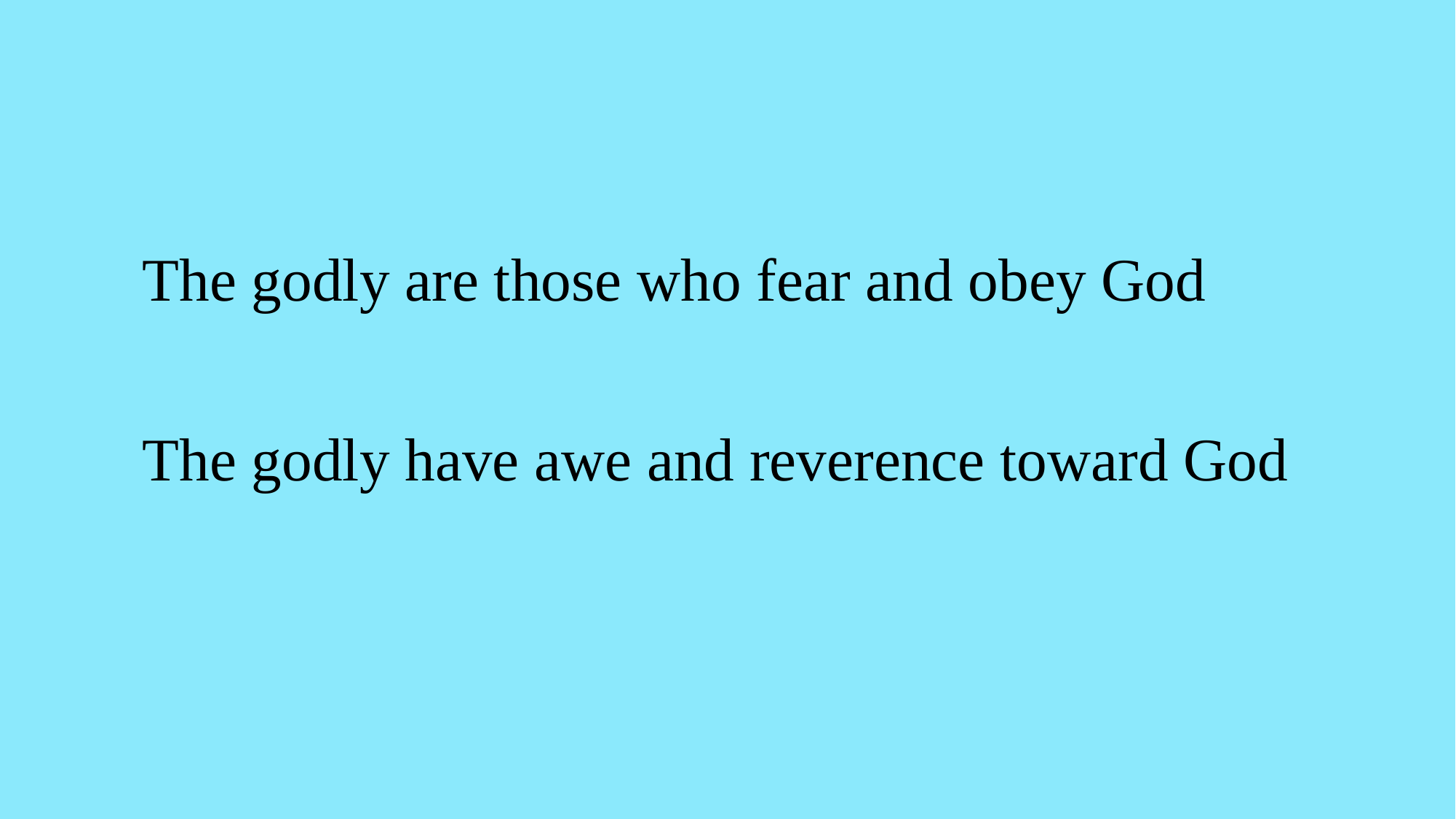

The godly are those who fear and obey God

The godly have awe and reverence toward God